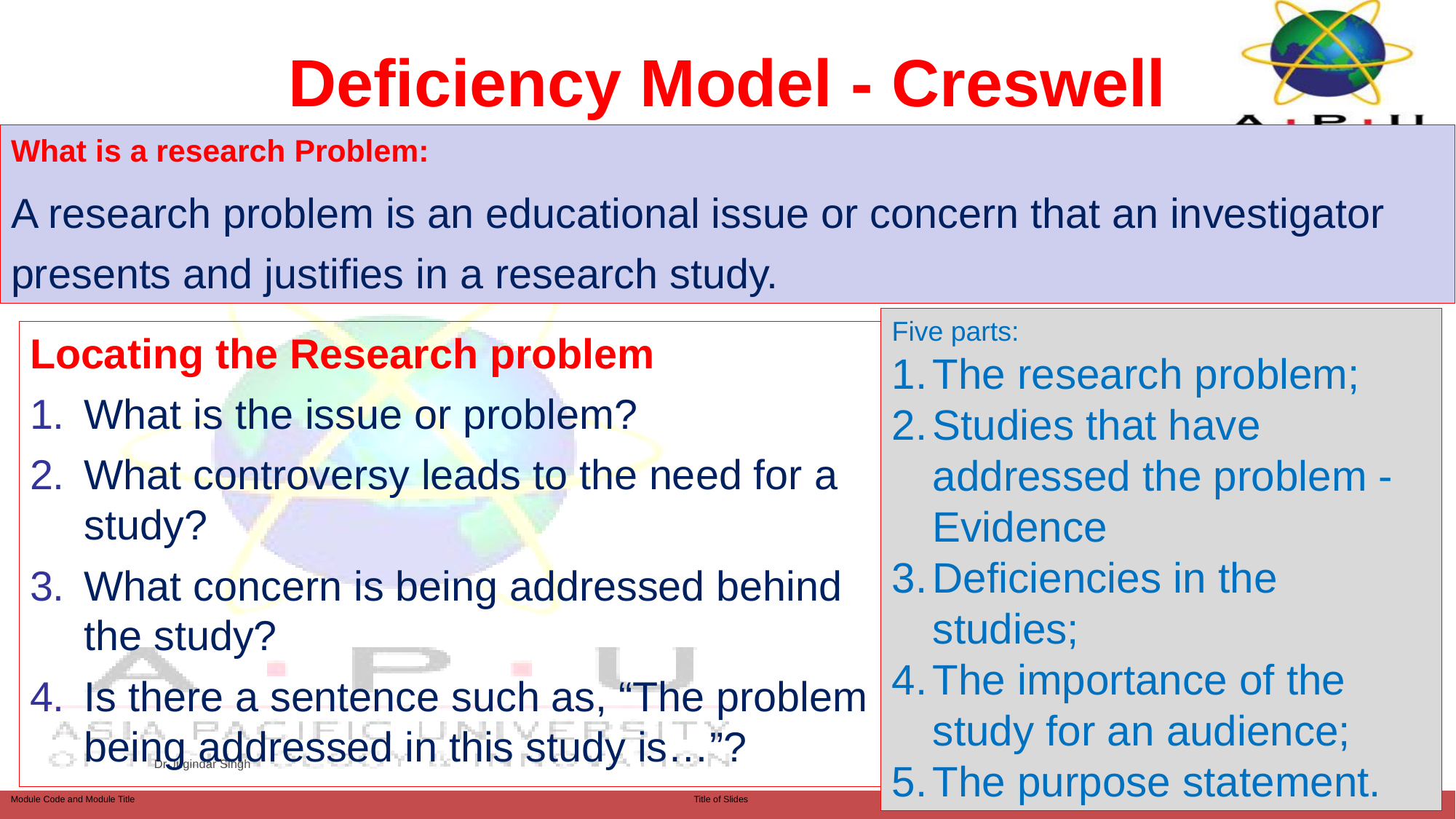

# Deficiency Model - Creswell
What is a research Problem:
A research problem is an educational issue or concern that an investigator presents and justifies in a research study.
Five parts:
The research problem;
Studies that have addressed the problem - Evidence
Deficiencies in the studies;
The importance of the study for an audience;
The purpose statement.
Locating the Research problem
What is the issue or problem?
What controversy leads to the need for a study?
What concern is being addressed behind the study?
Is there a sentence such as, “The problem being addressed in this study is…”?

23
Dr Jugindar Singh